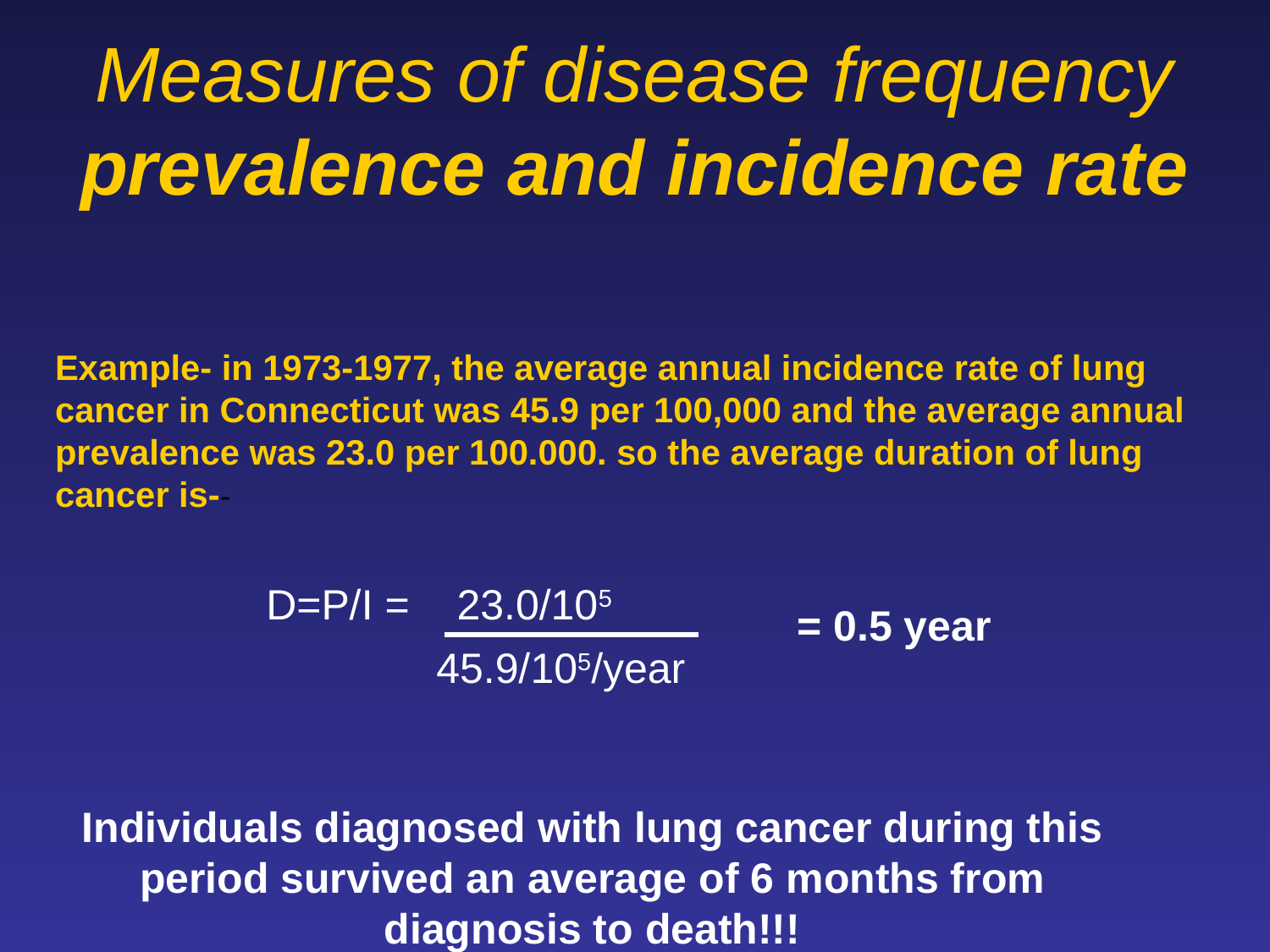

# Measures of disease frequency prevalence and incidence rate
Example- in 1973-1977, the average annual incidence rate of lung cancer in Connecticut was 45.9 per 100,000 and the average annual prevalence was 23.0 per 100.000. so the average duration of lung cancer is--
D=P/I =    23.0/105

= 0.5 year
45.9/105/year
Individuals diagnosed with lung cancer during this period survived an average of 6 months from diagnosis to death!!!